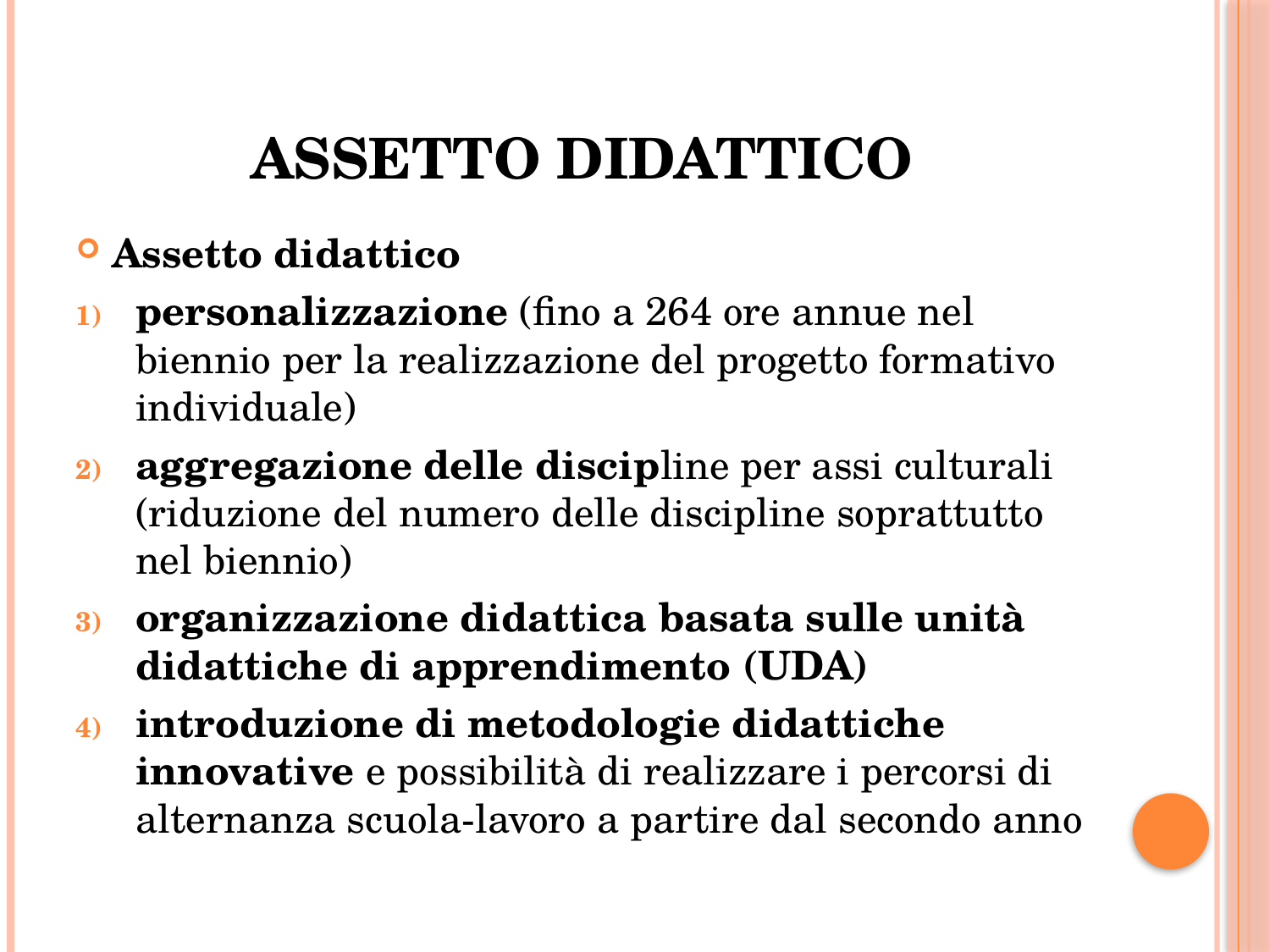

# ASSETTO DIDATTICO
Assetto didattico
personalizzazione (fino a 264 ore annue nel biennio per la realizzazione del progetto formativo individuale)
aggregazione delle discipline per assi culturali (riduzione del numero delle discipline soprattutto nel biennio)
organizzazione didattica basata sulle unità didattiche di apprendimento (UDA)
introduzione di metodologie didattiche innovative e possibilità di realizzare i percorsi di alternanza scuola-lavoro a partire dal secondo anno